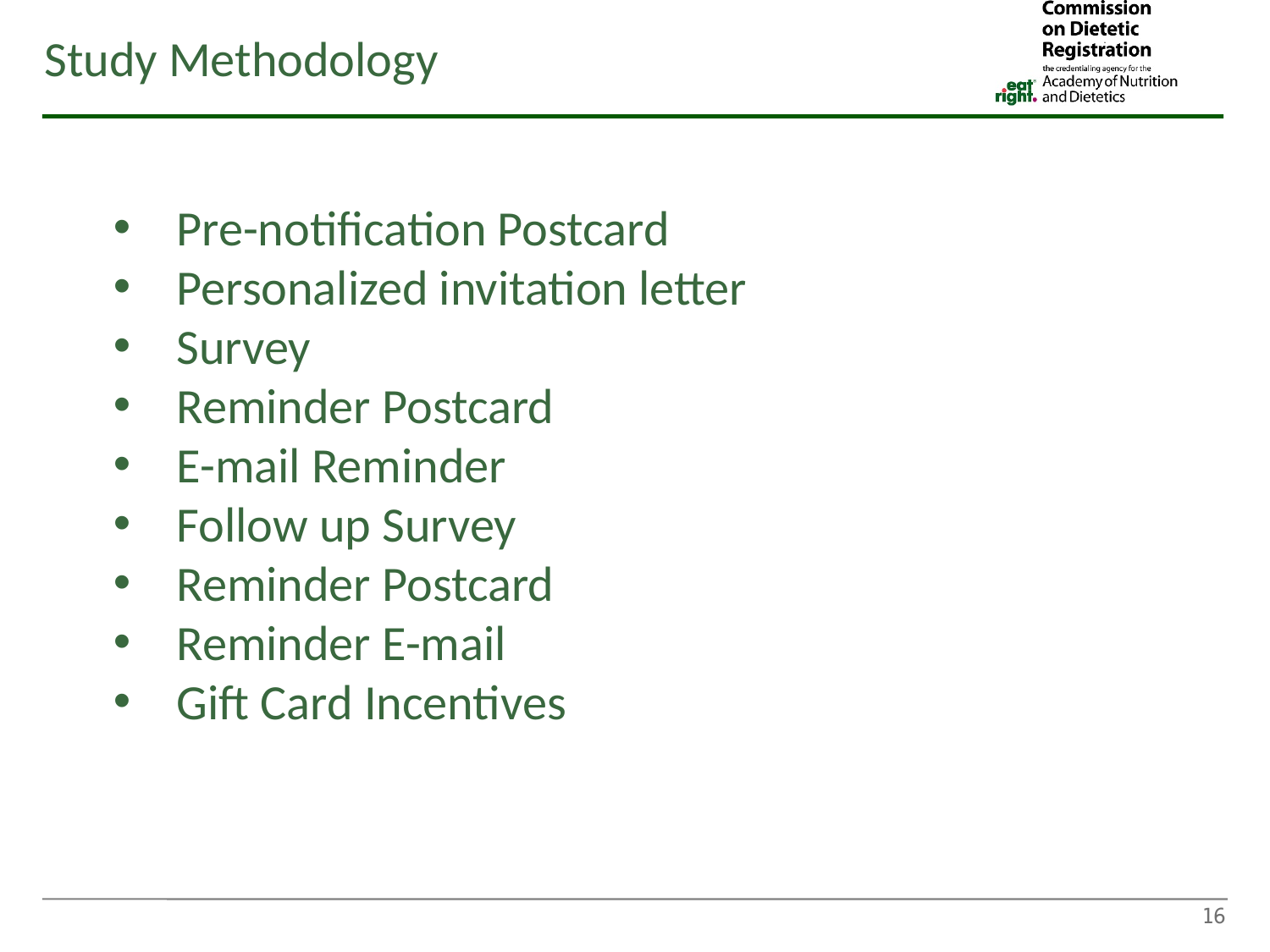

Study Methodology

Pre-notification Postcard
Personalized invitation letter
Survey
Reminder Postcard
E-mail Reminder
Follow up Survey
Reminder Postcard
Reminder E-mail
Gift Card Incentives

16